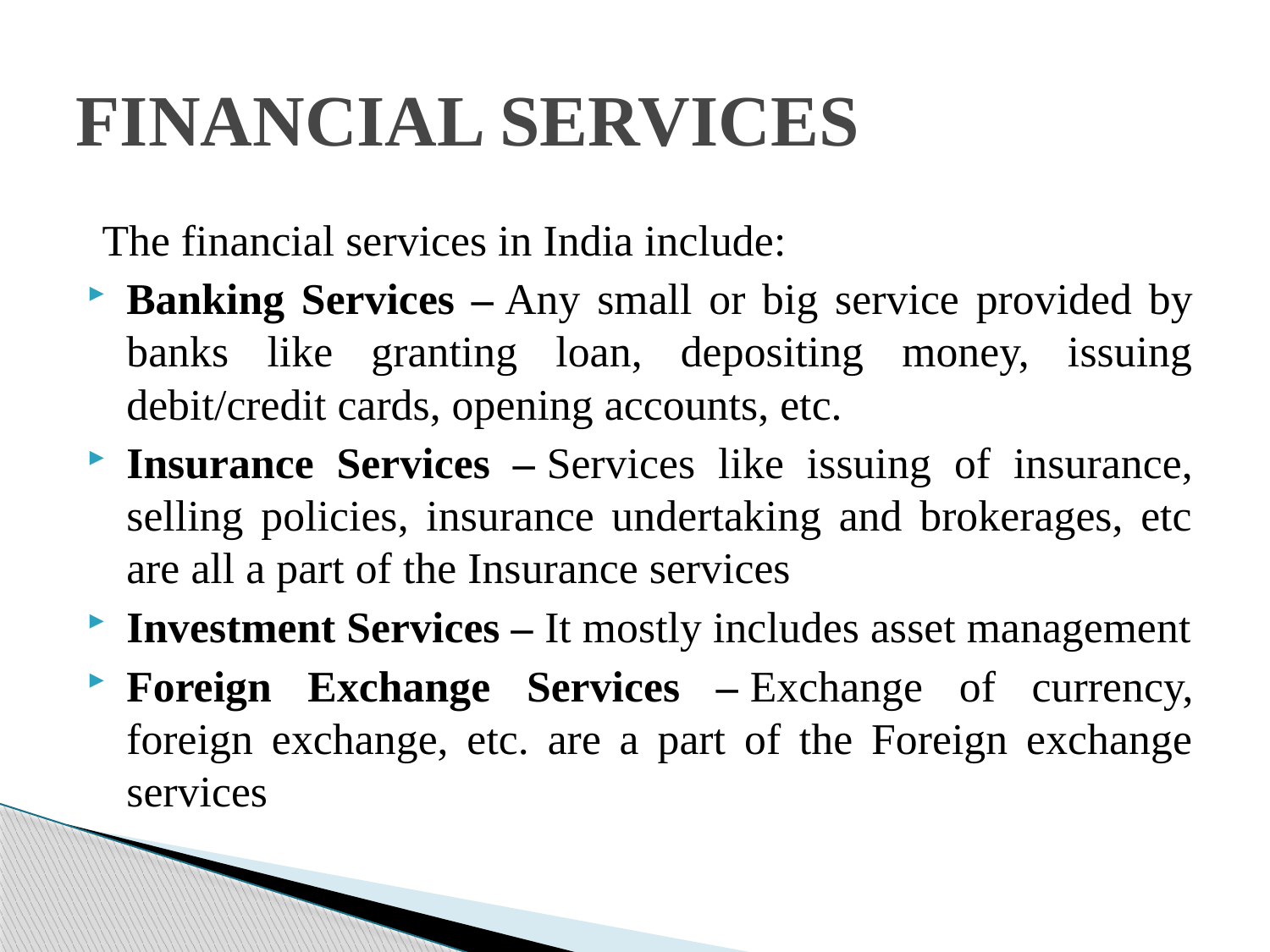

# FINANCIAL SERVICES
 The financial services in India include:
Banking Services – Any small or big service provided by banks like granting loan, depositing money, issuing debit/credit cards, opening accounts, etc.
Insurance Services – Services like issuing of insurance, selling policies, insurance undertaking and brokerages, etc are all a part of the Insurance services
Investment Services – It mostly includes asset management
Foreign Exchange Services – Exchange of currency, foreign exchange, etc. are a part of the Foreign exchange services